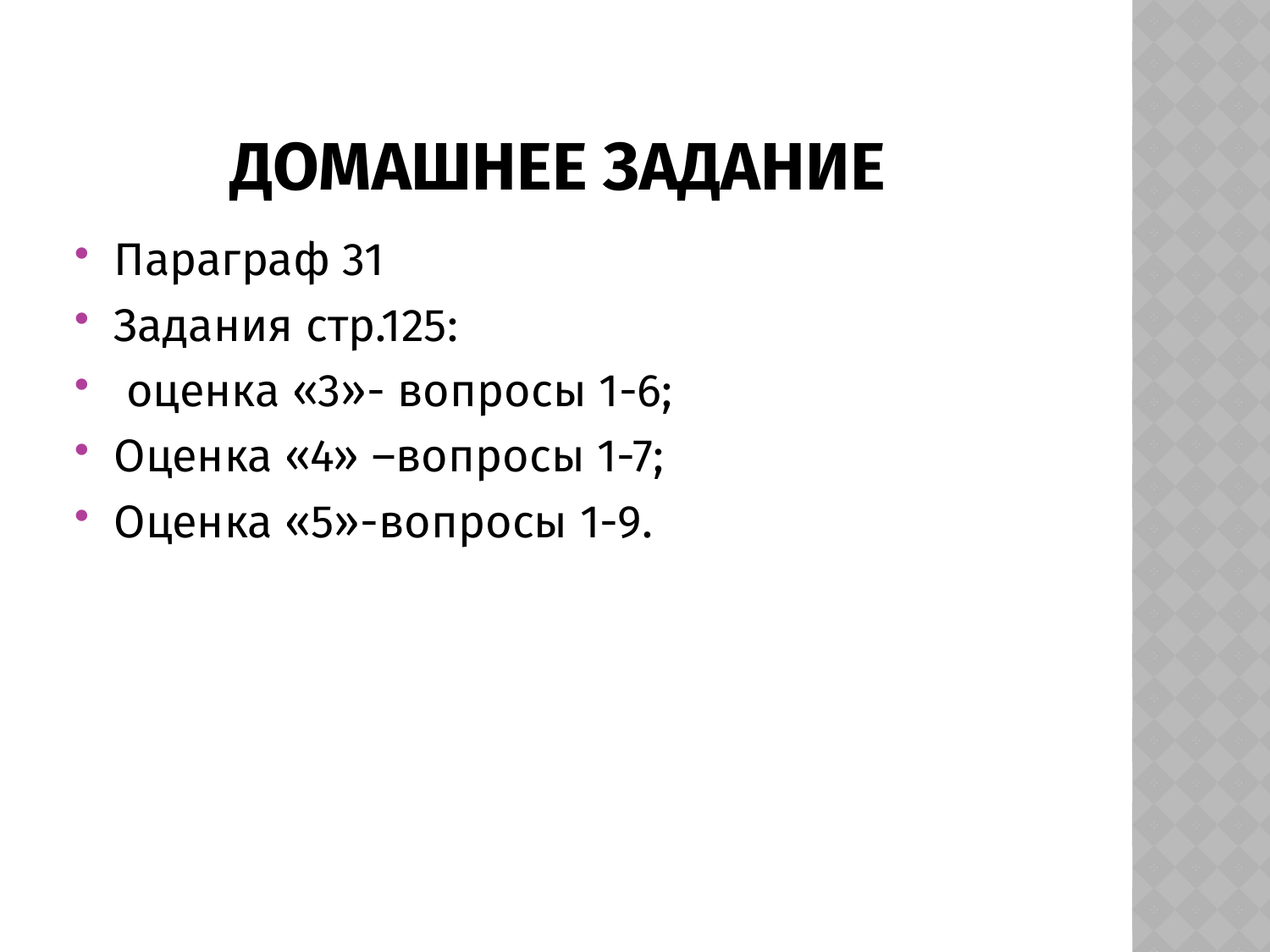

# Домашнее задание
Параграф 31
Задания стр.125:
 оценка «3»- вопросы 1-6;
Оценка «4» –вопросы 1-7;
Оценка «5»-вопросы 1-9.